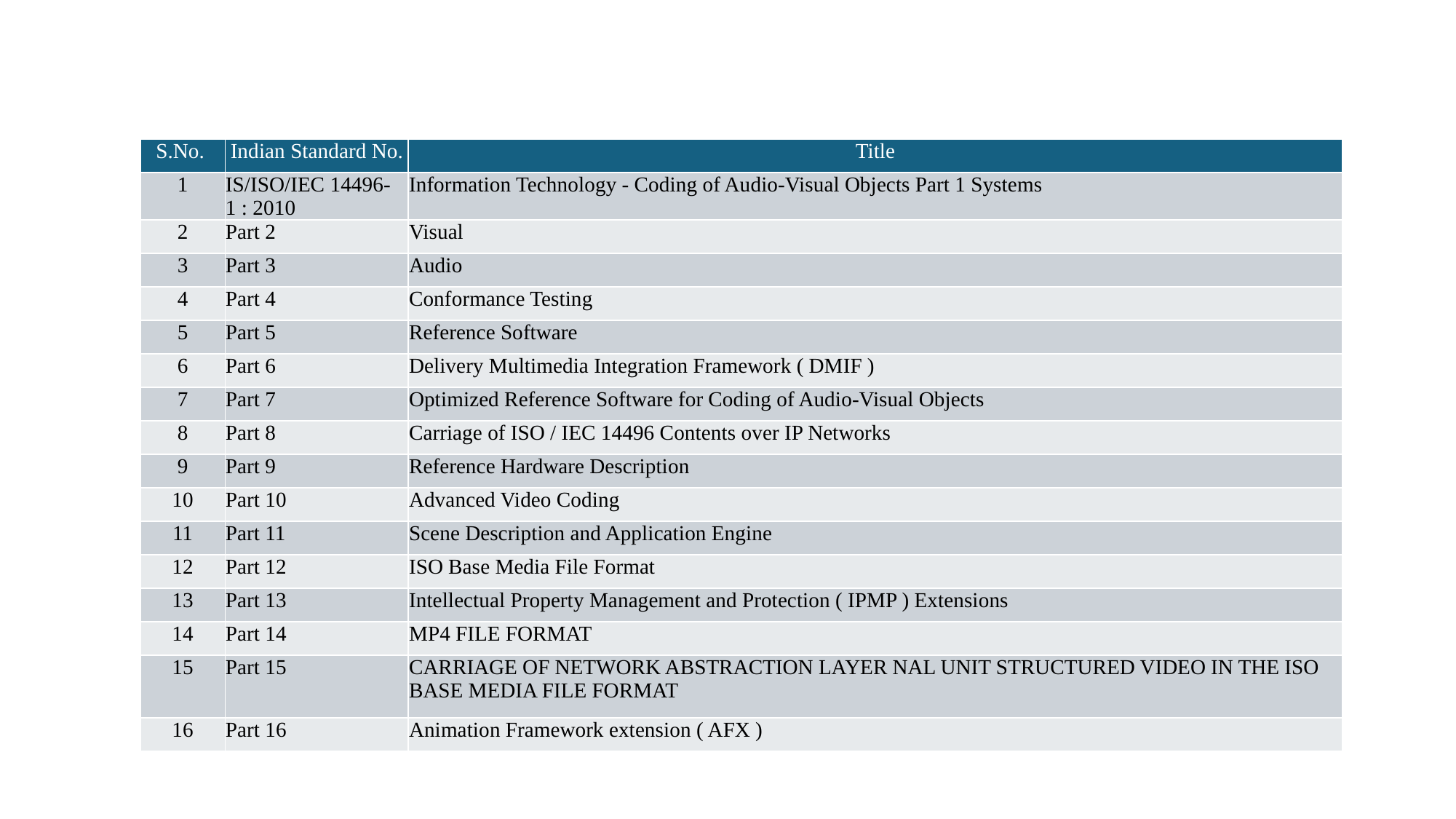

| S.No. | Indian Standard No. | Title |
| --- | --- | --- |
| 1 | IS/ISO/IEC 14496-1 : 2010 | Information Technology - Coding of Audio-Visual Objects Part 1 Systems |
| 2 | Part 2 | Visual |
| 3 | Part 3 | Audio |
| 4 | Part 4 | Conformance Testing |
| 5 | Part 5 | Reference Software |
| 6 | Part 6 | Delivery Multimedia Integration Framework ( DMIF ) |
| 7 | Part 7 | Optimized Reference Software for Coding of Audio-Visual Objects |
| 8 | Part 8 | Carriage of ISO / IEC 14496 Contents over IP Networks |
| 9 | Part 9 | Reference Hardware Description |
| 10 | Part 10 | Advanced Video Coding |
| 11 | Part 11 | Scene Description and Application Engine |
| 12 | Part 12 | ISO Base Media File Format |
| 13 | Part 13 | Intellectual Property Management and Protection ( IPMP ) Extensions |
| 14 | Part 14 | MP4 FILE FORMAT |
| 15 | Part 15 | CARRIAGE OF NETWORK ABSTRACTION LAYER NAL UNIT STRUCTURED VIDEO IN THE ISO BASE MEDIA FILE FORMAT |
| 16 | Part 16 | Animation Framework extension ( AFX ) |